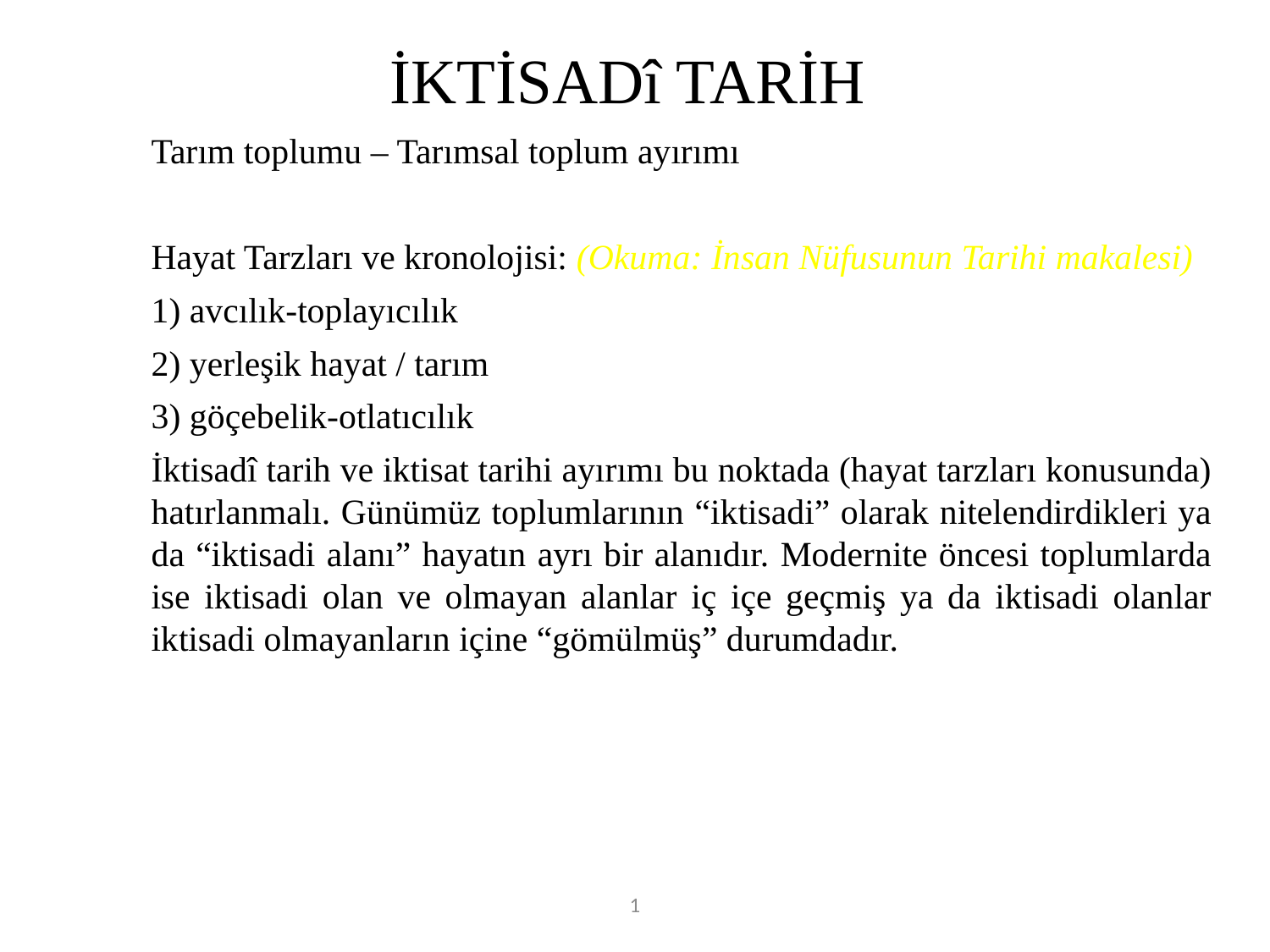

# İKTİSADî TARİH
	Tarım toplumu – Tarımsal toplum ayırımı

	Hayat Tarzları ve kronolojisi: (Okuma: İnsan Nüfusunun Tarihi makalesi)
	1) avcılık-toplayıcılık
	2) yerleşik hayat / tarım
	3) göçebelik-otlatıcılık
	İktisadî tarih ve iktisat tarihi ayırımı bu noktada (hayat tarzları konusunda) hatırlanmalı. Günümüz toplumlarının “iktisadi” olarak nitelendirdikleri ya da “iktisadi alanı” hayatın ayrı bir alanıdır. Modernite öncesi toplumlarda ise iktisadi olan ve olmayan alanlar iç içe geçmiş ya da iktisadi olanlar iktisadi olmayanların içine “gömülmüş” durumdadır.
1